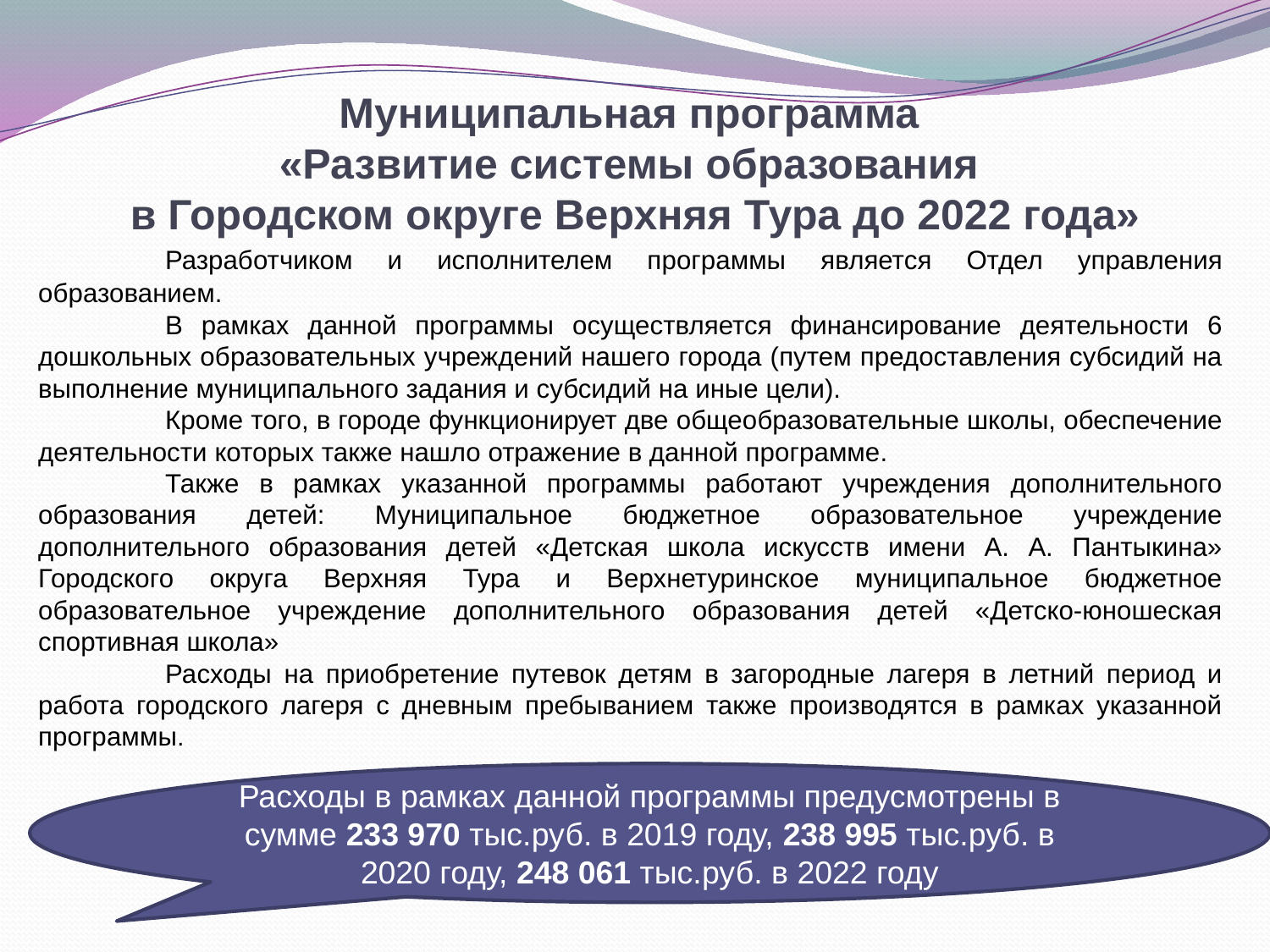

# Муниципальная программа «Развитие системы образования в Городском округе Верхняя Тура до 2022 года»
	Разработчиком и исполнителем программы является Отдел управления образованием.
	В рамках данной программы осуществляется финансирование деятельности 6 дошкольных образовательных учреждений нашего города (путем предоставления субсидий на выполнение муниципального задания и субсидий на иные цели).
	Кроме того, в городе функционирует две общеобразовательные школы, обеспечение деятельности которых также нашло отражение в данной программе.
	Также в рамках указанной программы работают учреждения дополнительного образования детей: Муниципальное бюджетное образовательное учреждение дополнительного образования детей «Детская школа искусств имени А. А. Пантыкина» Городского округа Верхняя Тура и Верхнетуринское муниципальное бюджетное образовательное учреждение дополнительного образования детей «Детско-юношеская спортивная школа»
Расходы на приобретение путевок детям в загородные лагеря в летний период и работа городского лагеря с дневным пребыванием также производятся в рамках указанной программы.
Расходы в рамках данной программы предусмотрены в сумме 233 970 тыс.руб. в 2019 году, 238 995 тыс.руб. в 2020 году, 248 061 тыс.руб. в 2022 году